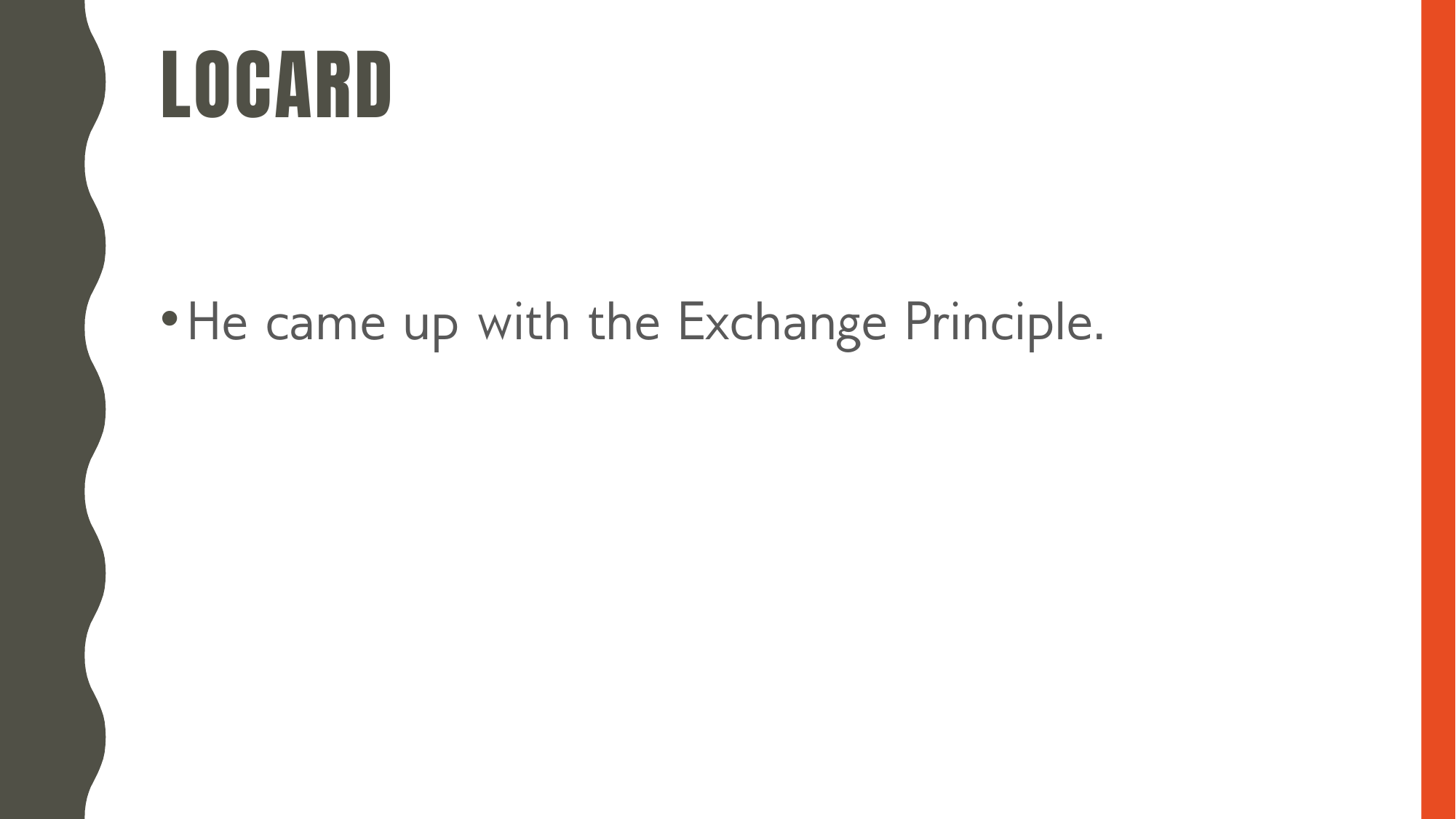

# Locard
He came up with the Exchange Principle.